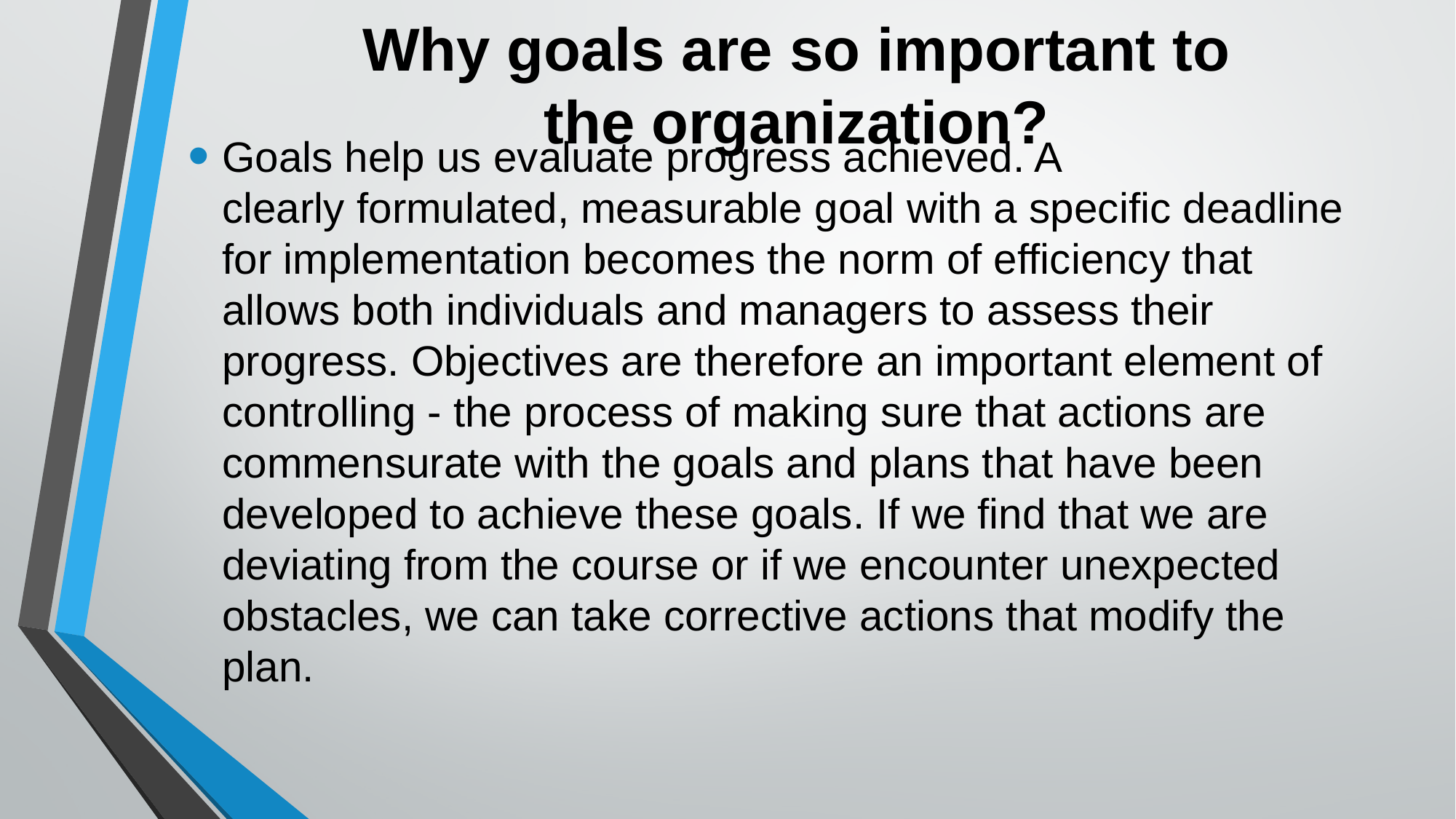

# Why goals are so important to the organization?

Goals help us evaluate progress achieved. A clearly formulated, measurable goal with a specific deadline for implementation becomes the norm of efficiency that allows both individuals and managers to assess their progress. Objectives are therefore an important element of controlling - the process of making sure that actions are commensurate with the goals and plans that have been developed to achieve these goals. If we find that we are deviating from the course or if we encounter unexpected obstacles, we can take corrective actions that modify the plan.